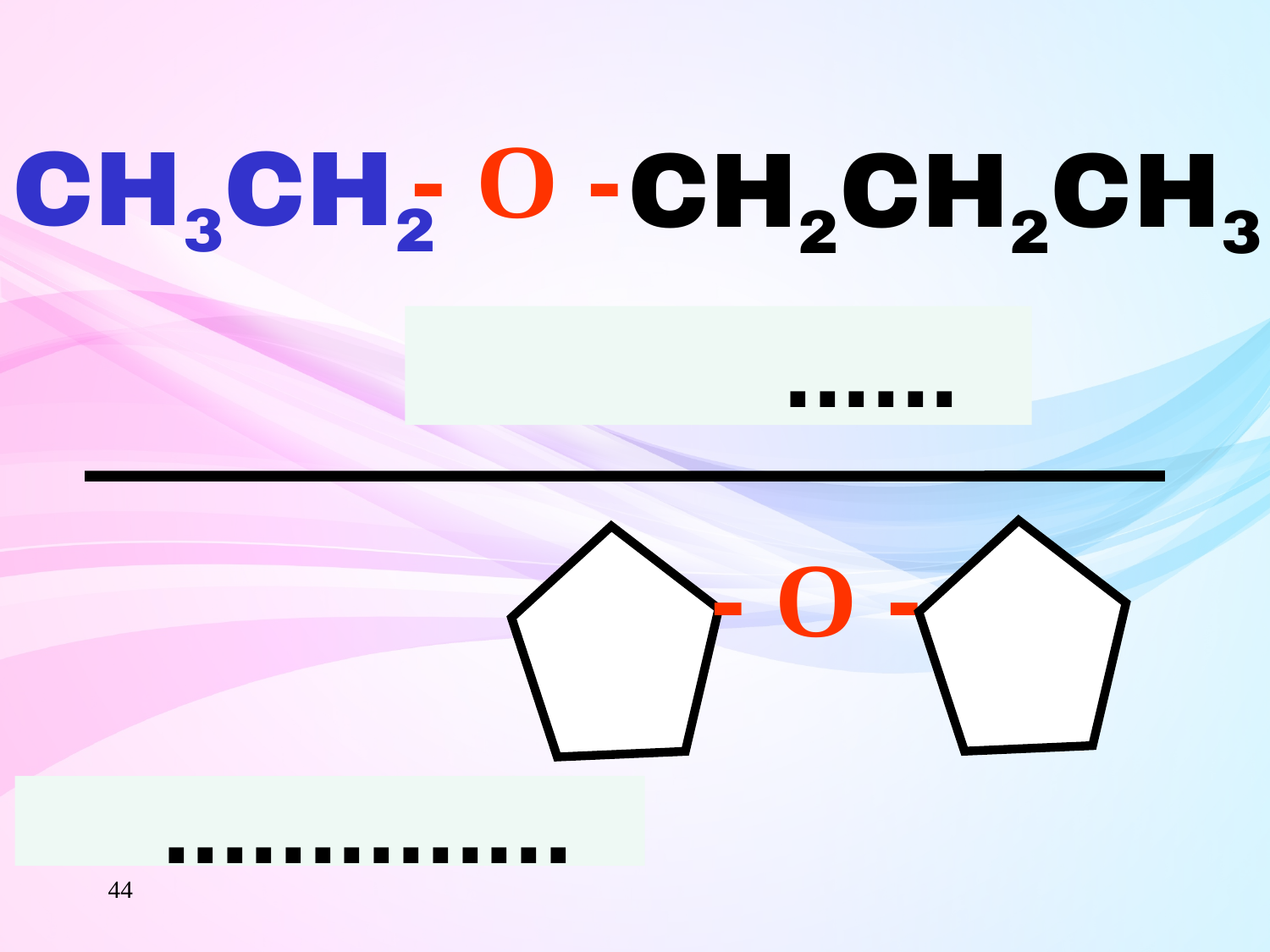

- O -
CH3CH2
CH2CH2CH3
  ......

- O -

  ..............
44